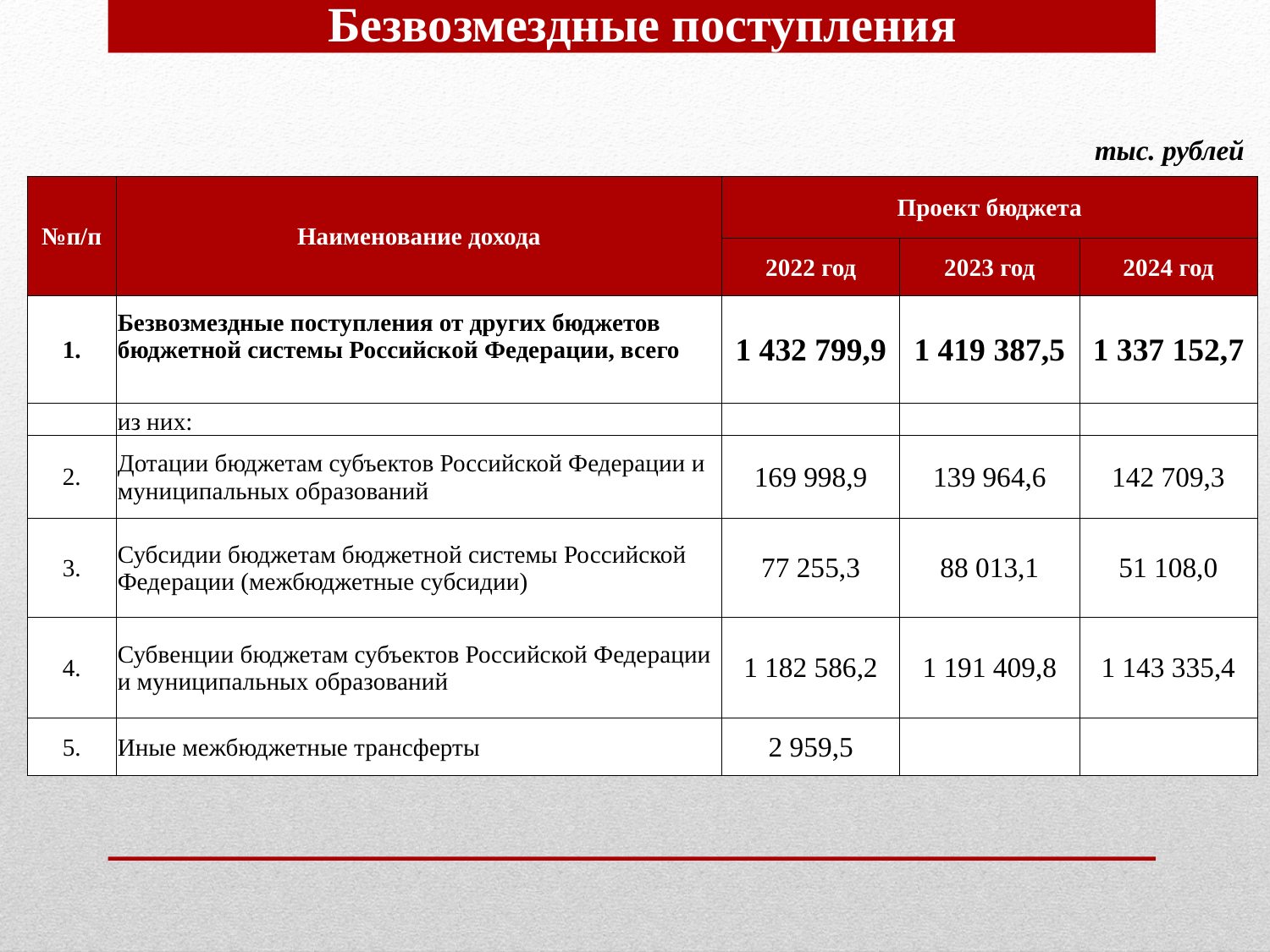

Безвозмездные поступления
тыс. рублей
| №п/п | Наименование дохода | Проект бюджета |  |  |
| --- | --- | --- | --- | --- |
|  |  | 2022 год | 2023 год | 2024 год |
| 1. | Безвозмездные поступления от других бюджетов бюджетной системы Российской Федерации, всего | 1 432 799,9 | 1 419 387,5 | 1 337 152,7 |
|  | из них: |  |  |  |
| 2. | Дотации бюджетам субъектов Российской Федерации и муниципальных образований | 169 998,9 | 139 964,6 | 142 709,3 |
| 3. | Субсидии бюджетам бюджетной системы Российской Федерации (межбюджетные субсидии) | 77 255,3 | 88 013,1 | 51 108,0 |
| 4. | Субвенции бюджетам субъектов Российской Федерации и муниципальных образований | 1 182 586,2 | 1 191 409,8 | 1 143 335,4 |
| 5. | Иные межбюджетные трансферты | 2 959,5 |  |  |